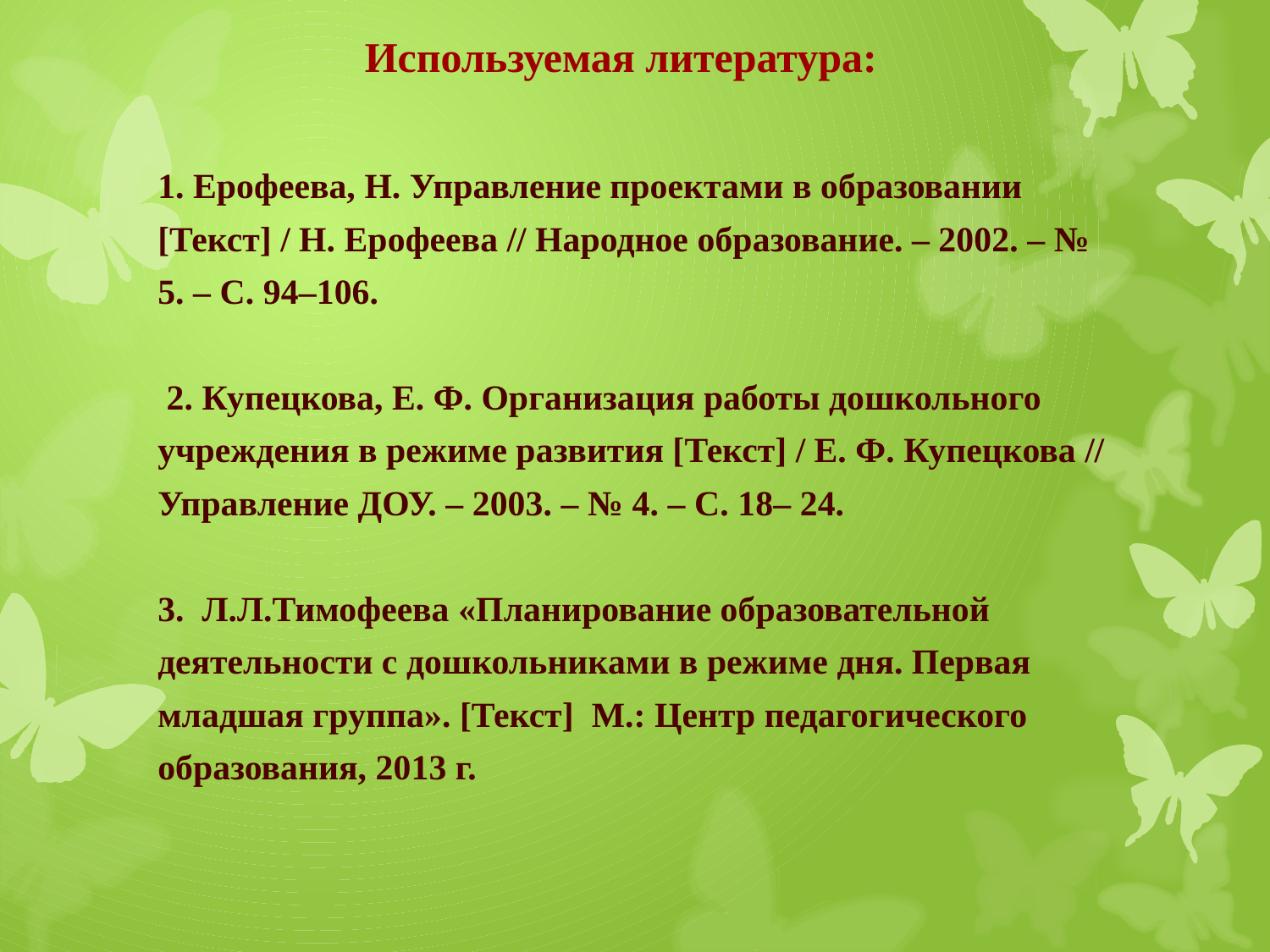

Используемая литература:

# 1. Ерофеева, Н. Управление проектами в образовании [Текст] / Н. Ерофеева // Народное образование. – 2002. – № 5. – С. 94–106. 2. Купецкова, Е. Ф. Организация работы дошкольного учреждения в режиме развития [Текст] / Е. Ф. Купецкова // Управление ДОУ. – 2003. – № 4. – С. 18– 24. 3.  Л.Л.Тимофеева «Планирование образовательной деятельности с дошкольниками в режиме дня. Первая младшая группа». [Текст]  М.: Центр педагогического образования, 2013 г.